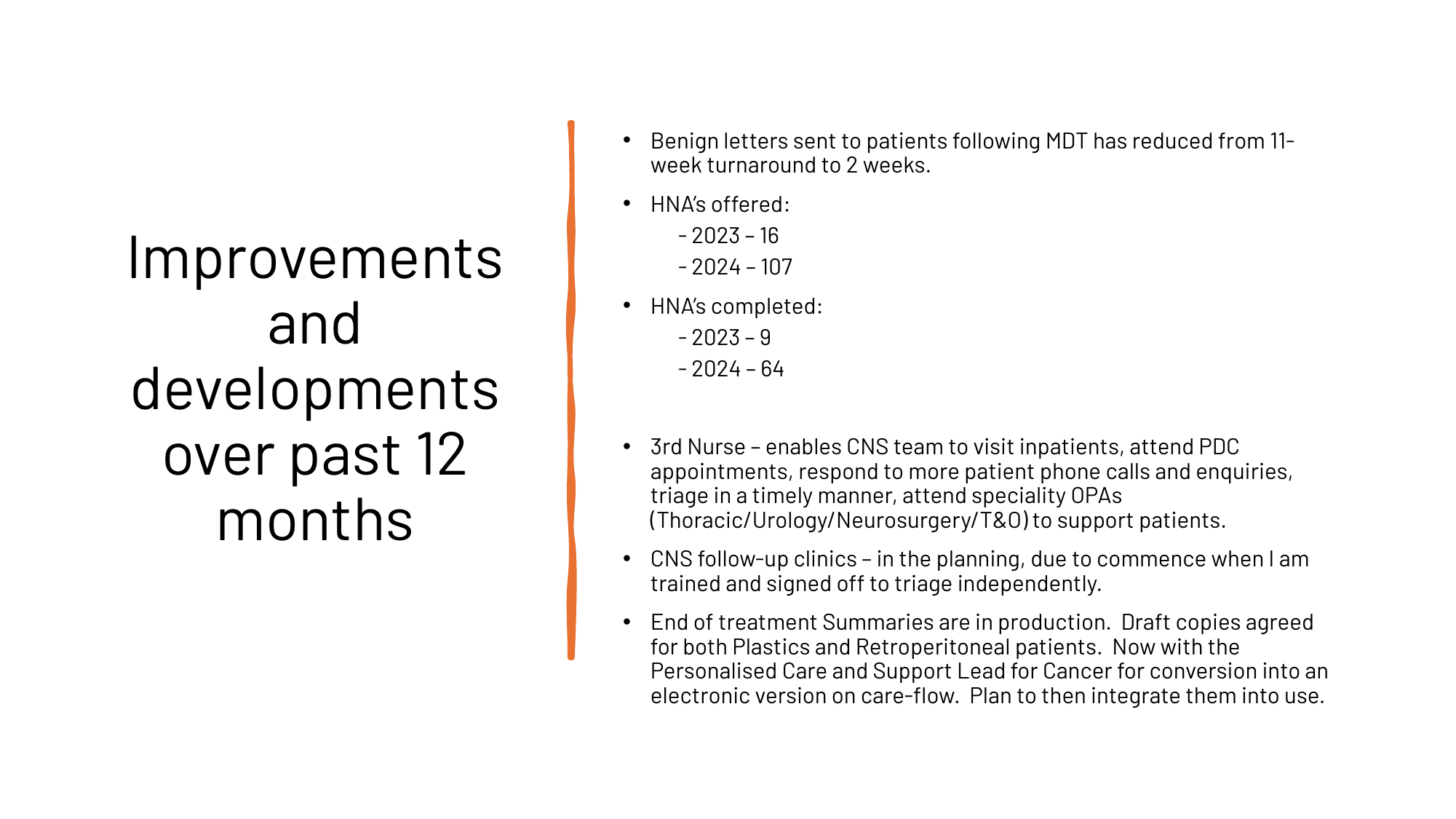

Benign letters sent to patients following MDT has reduced from 11-week turnaround to 2 weeks.
HNA’s offered:
- 2023 – 16
- 2024 – 107
HNA’s completed:
- 2023 – 9
- 2024 – 64

3rd Nurse – enables CNS team to visit inpatients, attend PDC appointments, respond to more patient phone calls and enquiries, triage in a timely manner, attend speciality OPAs (Thoracic/Urology/Neurosurgery/T&O) to support patients.
CNS follow-up clinics – in the planning, due to commence when I am trained and signed off to triage independently.
End of treatment Summaries are in production.  Draft copies agreed for both Plastics and Retroperitoneal patients.  Now with the Personalised Care and Support Lead for Cancer for conversion into an electronic version on care-flow.  Plan to then integrate them into use.
# Improvements and developments over past 12 months